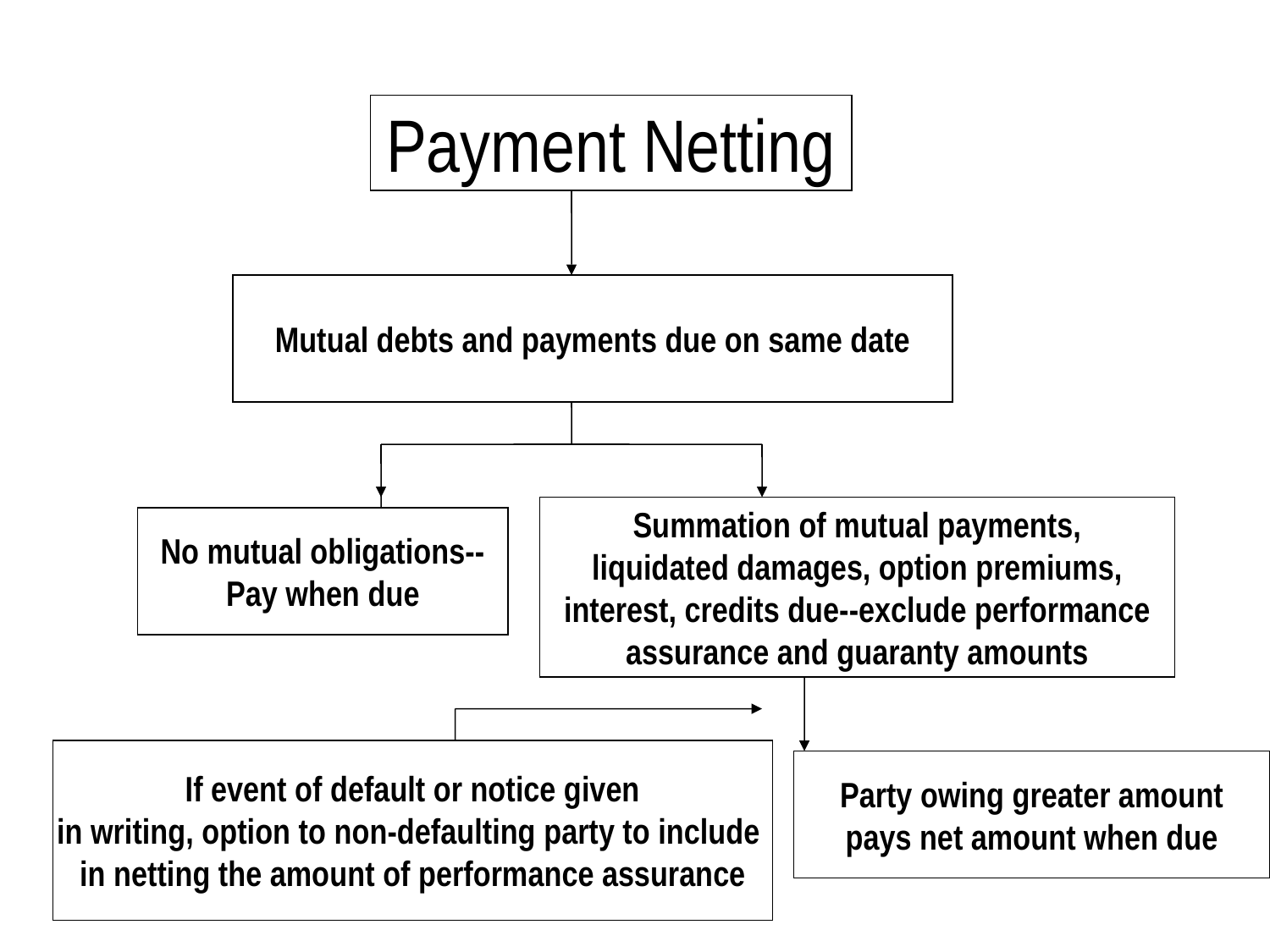

Payment Netting

Mutual debts and payments due on same date

Summation of mutual payments,
liquidated damages, option premiums,
interest, credits due--exclude performance
assurance and guaranty amounts
No mutual obligations--
Pay when due

If event of default or notice given
in writing, option to non-defaulting party to include
in netting the amount of performance assurance

Party owing greater amount
pays net amount when due